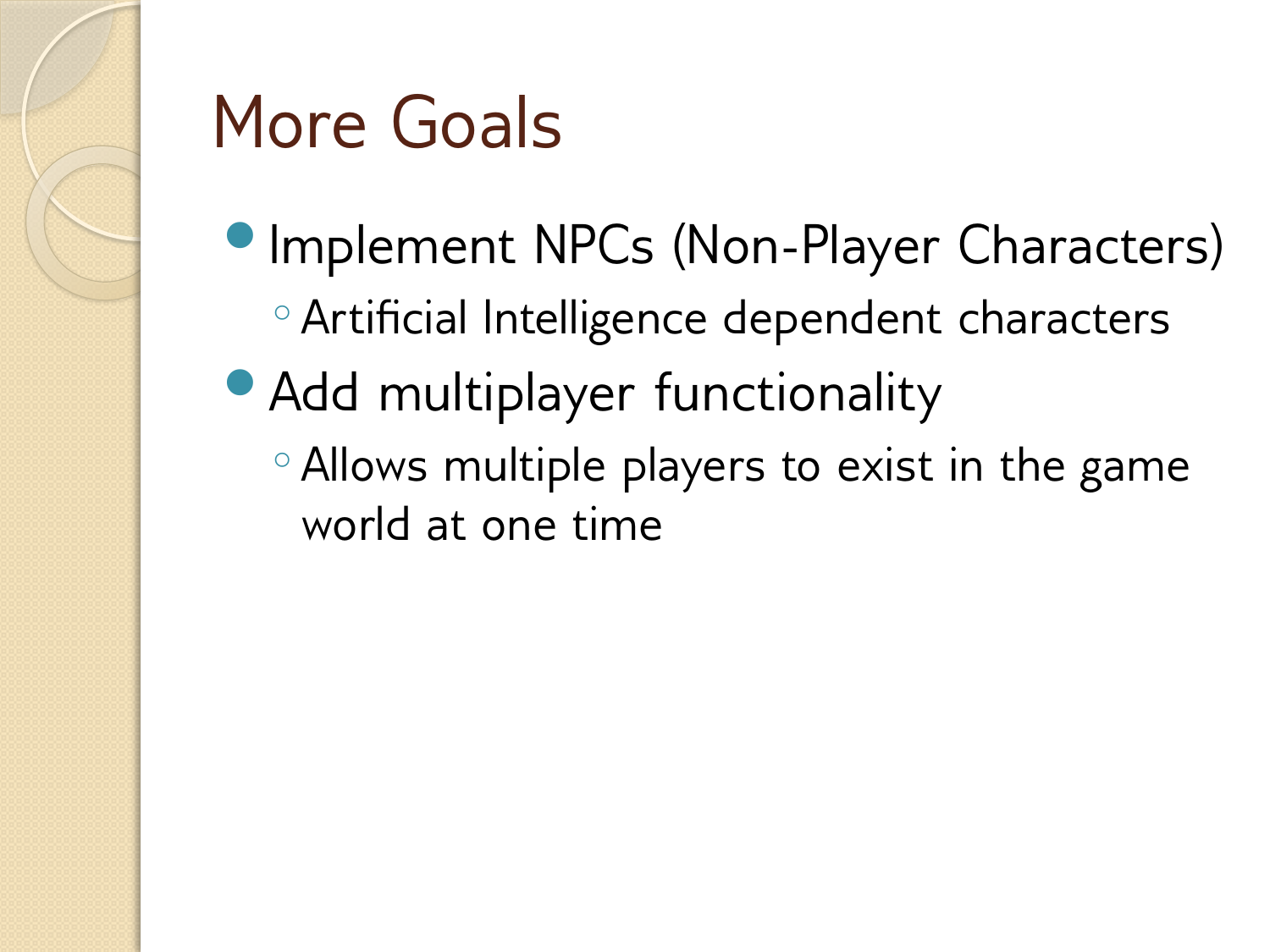

# More Goals
Implement NPCs (Non-Player Characters)
Artificial Intelligence dependent characters
Add multiplayer functionality
Allows multiple players to exist in the game world at one time